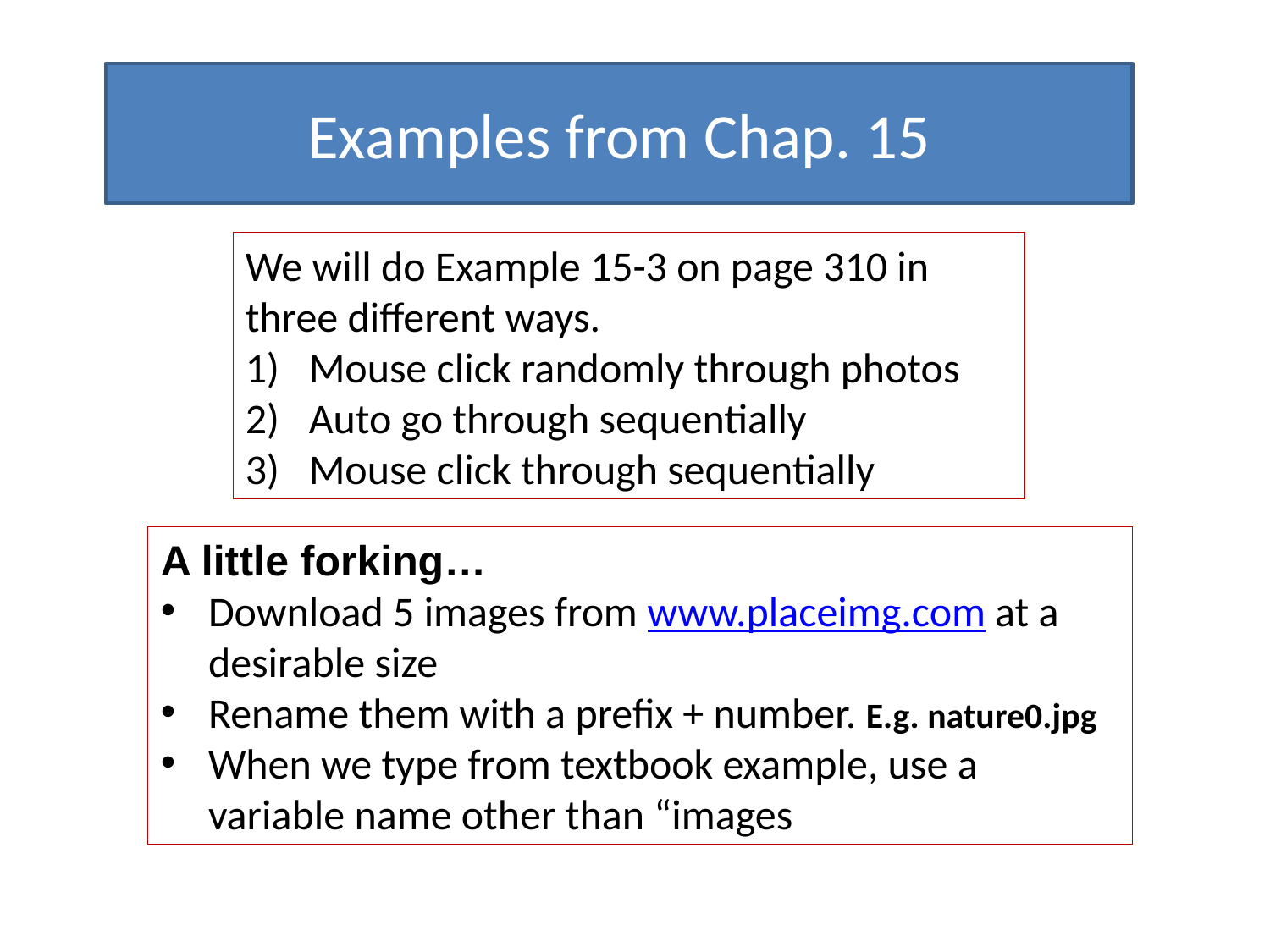

Examples from Chap. 15
We will do Example 15-3 on page 310 in three different ways.
Mouse click randomly through photos
Auto go through sequentially
Mouse click through sequentially
A little forking…
Download 5 images from www.placeimg.com at a desirable size
Rename them with a prefix + number. E.g. nature0.jpg
When we type from textbook example, use a variable name other than “images